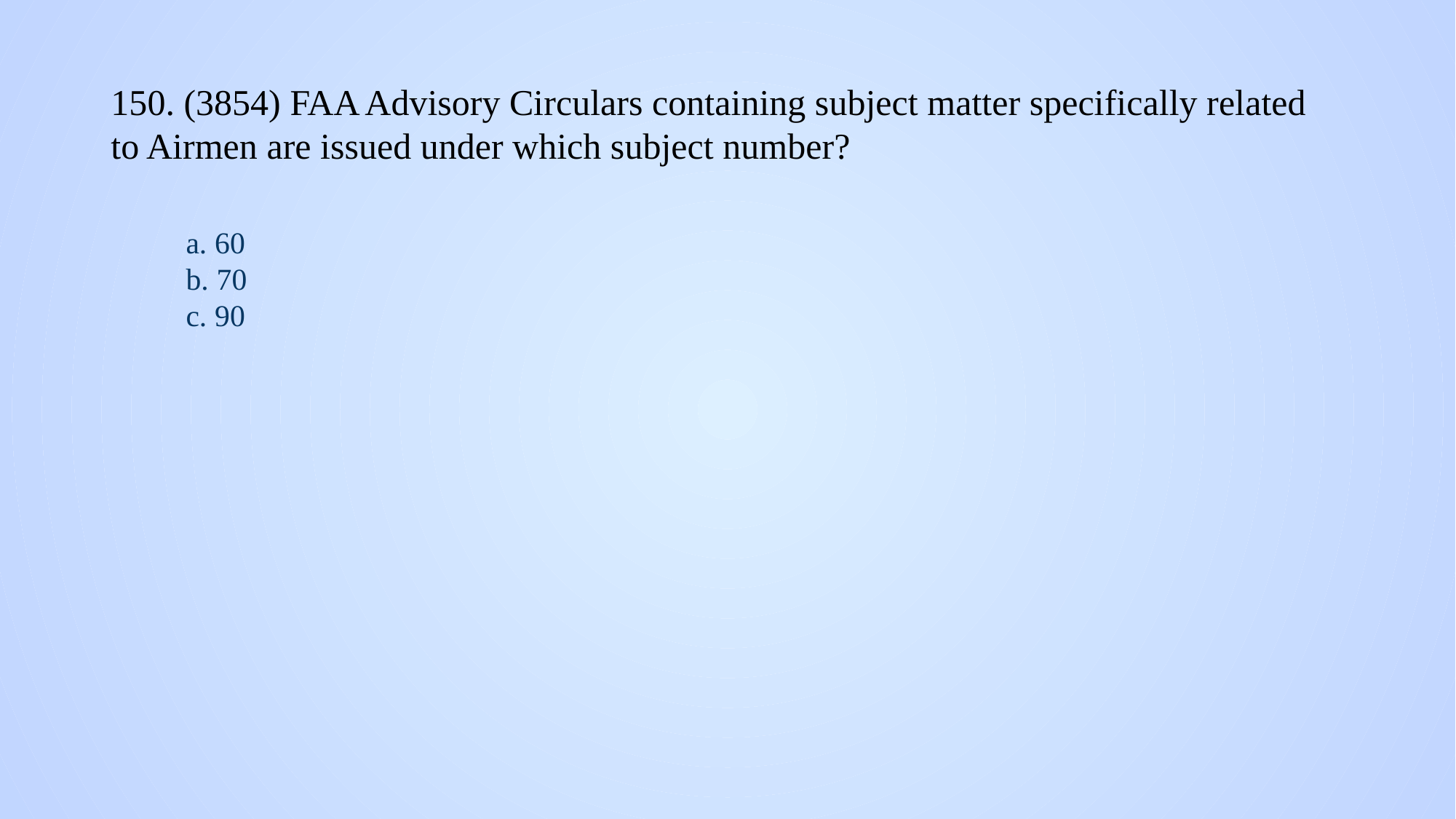

# 150. (3854) FAA Advisory Circulars containing subject matter specifically related to Airmen are issued under which subject number?
a. 60
b. 70
c. 90